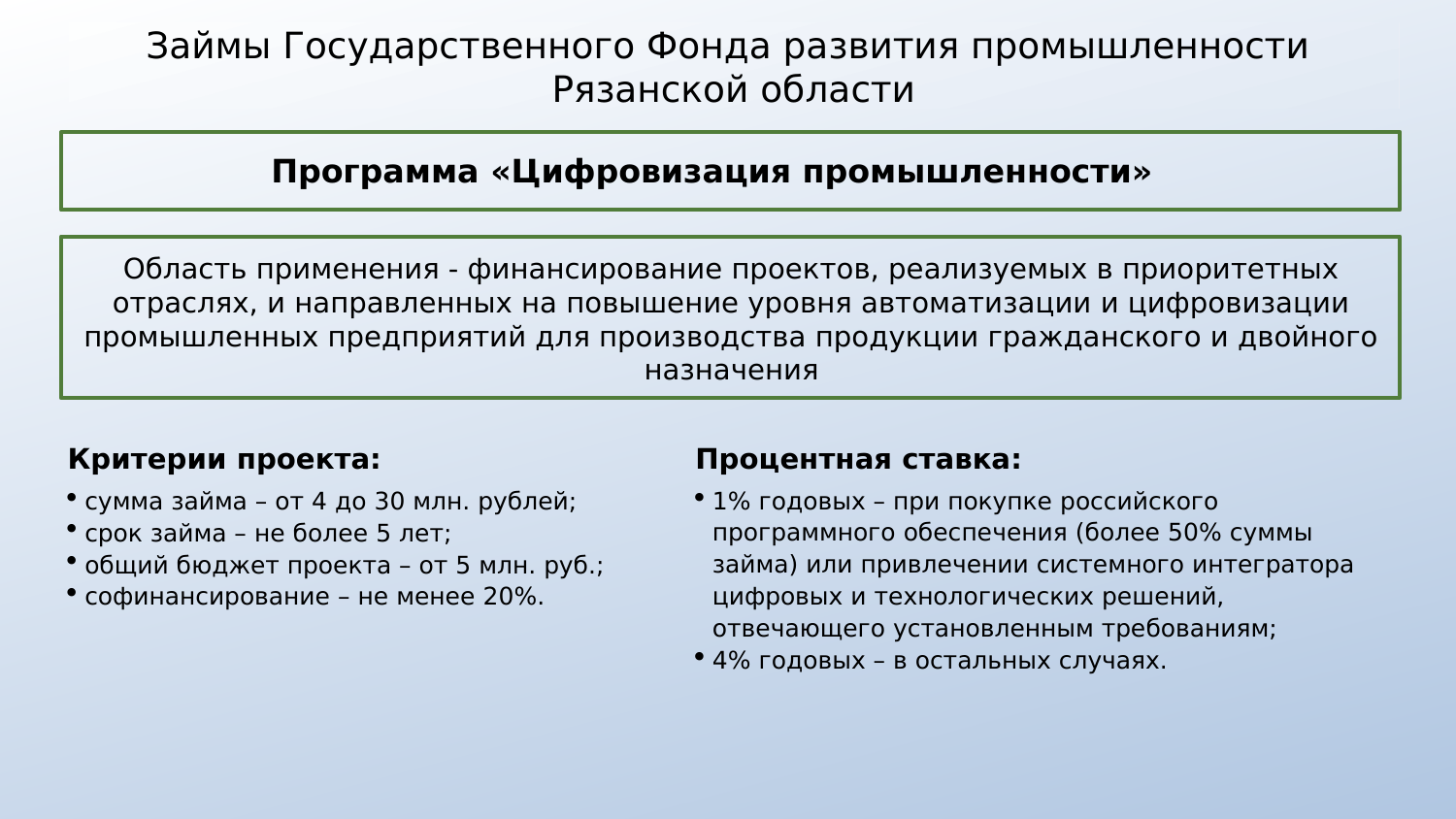

# Займы Государственного Фонда развития промышленности Рязанской области

Программа «Цифровизация промышленности»

Область применения - финансирование проектов, реализуемых в приоритетных отраслях, и направленных на повышение уровня автоматизации и цифровизации промышленных предприятий для производства продукции гражданского и двойного назначения
Критерии проекта:
сумма займа – от 4 до 30 млн. рублей;
срок займа – не более 5 лет;
общий бюджет проекта – от 5 млн. руб.;
софинансирование – не менее 20%.
Процентная ставка:
1% годовых – при покупке российского программного обеспечения (более 50% суммы займа) или привлечении системного интегратора цифровых и технологических решений, отвечающего установленным требованиям;
4% годовых – в остальных случаях.